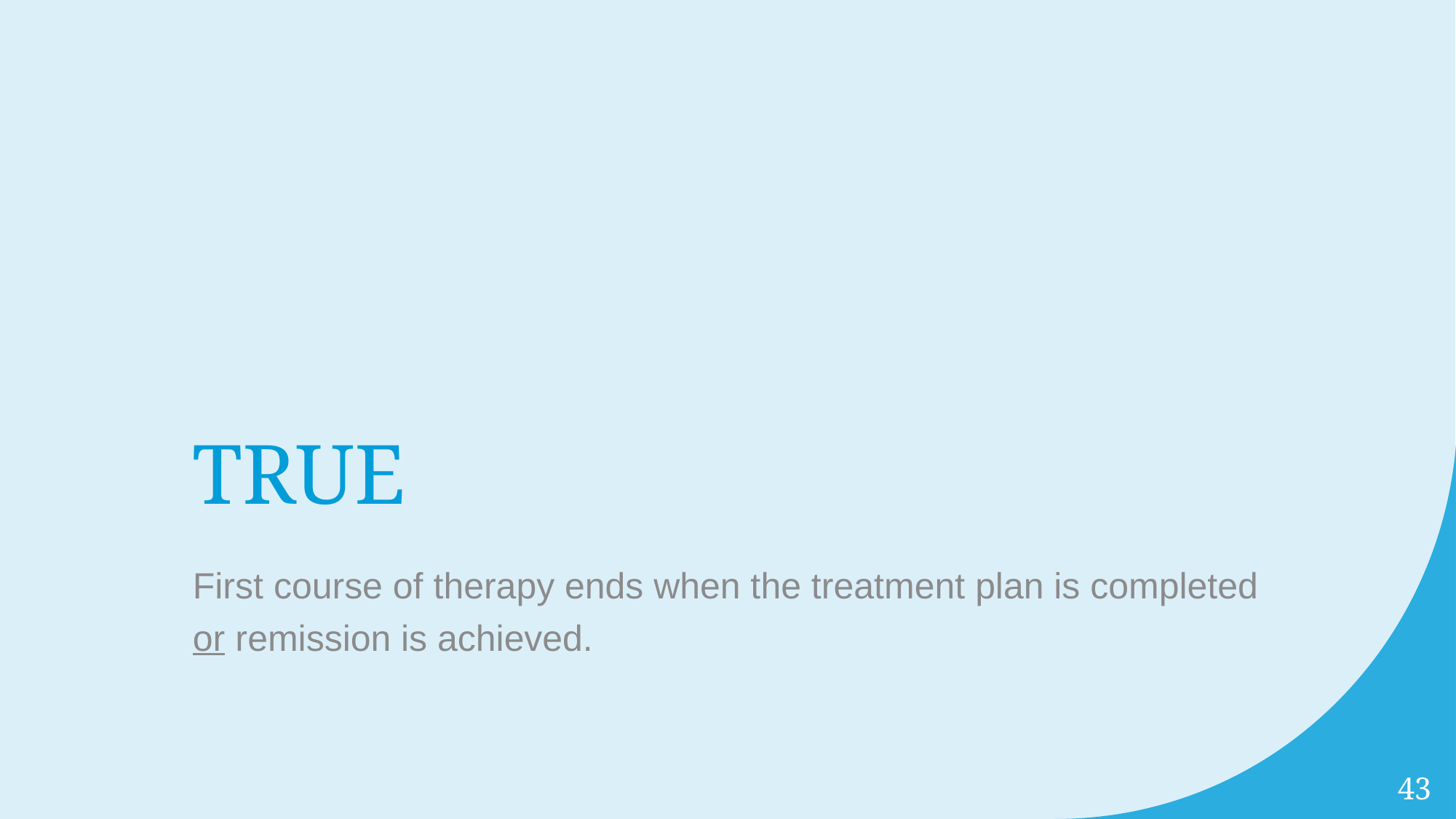

# TRUE
First course of therapy ends when the treatment plan is completed or remission is achieved.
43